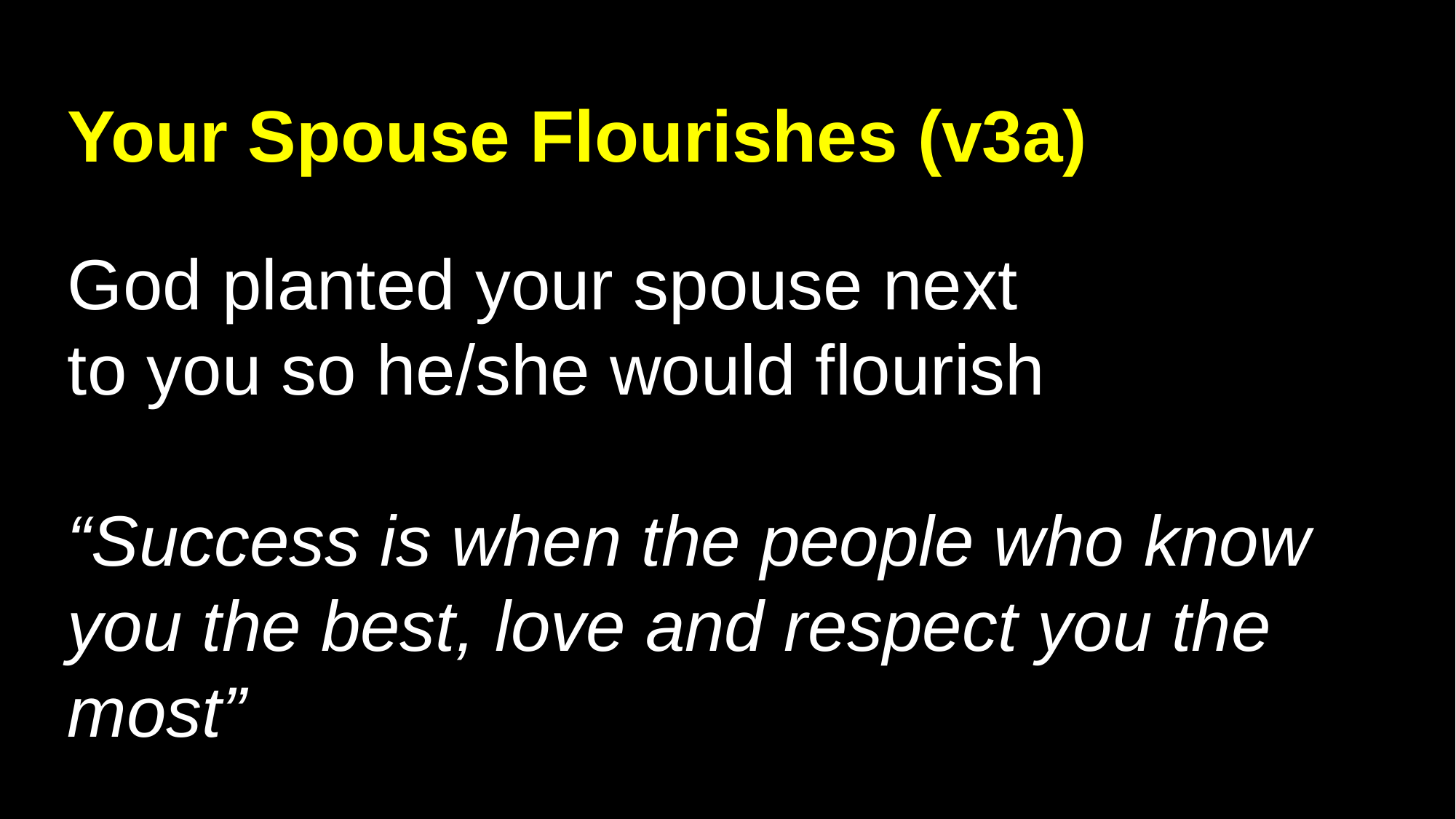

Your Spouse Flourishes (v3a)
God planted your spouse next
to you so he/she would flourish

“Success is when the people who know you the best, love and respect you the most”